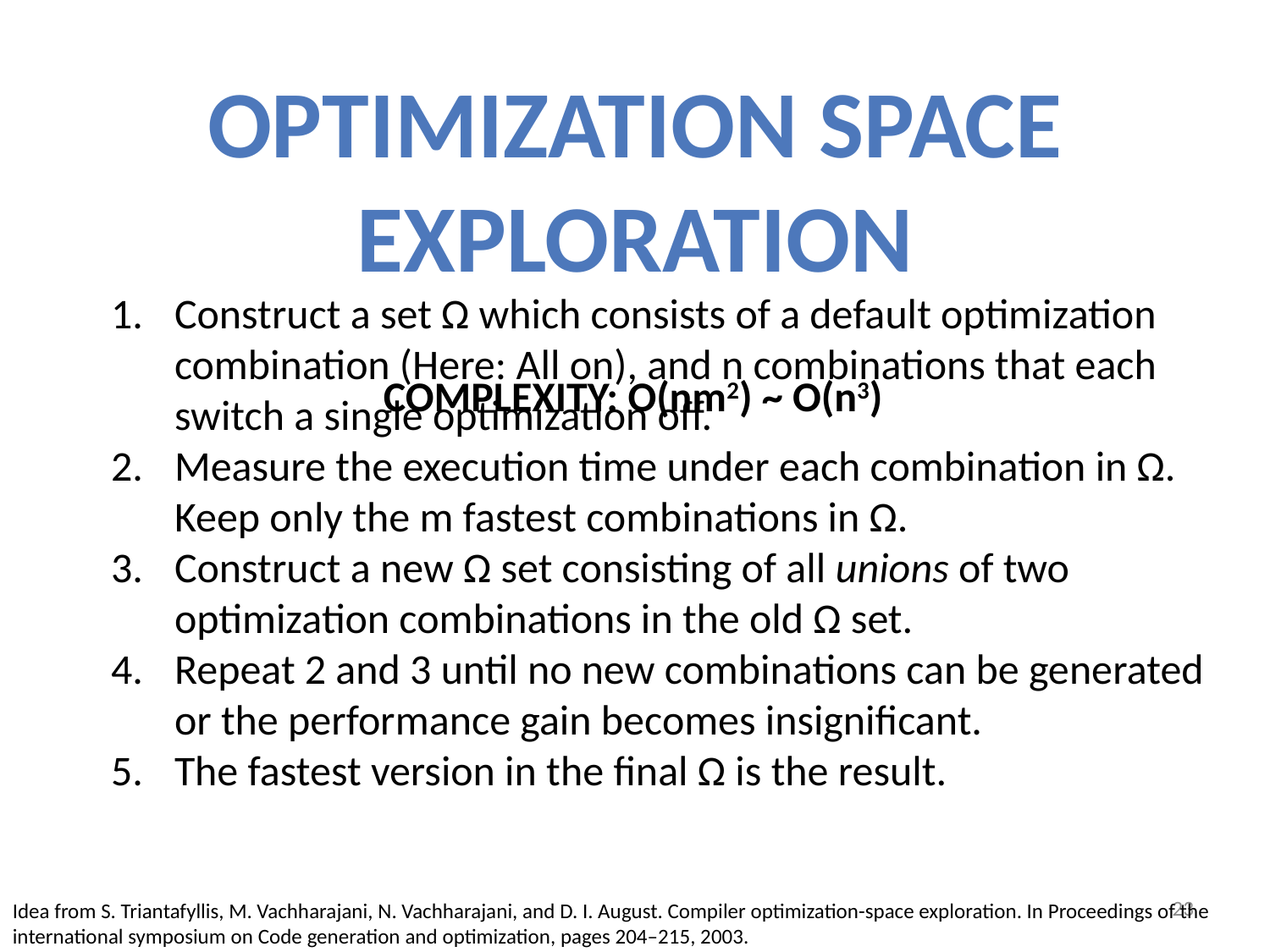

Optimization SPACE
EXPLORATION
Construct a set Ω which consists of a default optimization combination (Here: All on), and n combinations that each switch a single optimization off.
Measure the execution time under each combination in Ω. Keep only the m fastest combinations in Ω.
Construct a new Ω set consisting of all unions of two optimization combinations in the old Ω set.
Repeat 2 and 3 until no new combinations can be generated or the performance gain becomes insignificant.
The fastest version in the final Ω is the result.
COMPLEXITY: O(nm2) ~ O(n3)
23
Idea from S. Triantafyllis, M. Vachharajani, N. Vachharajani, and D. I. August. Compiler optimization-space exploration. In Proceedings of the international symposium on Code generation and optimization, pages 204–215, 2003.